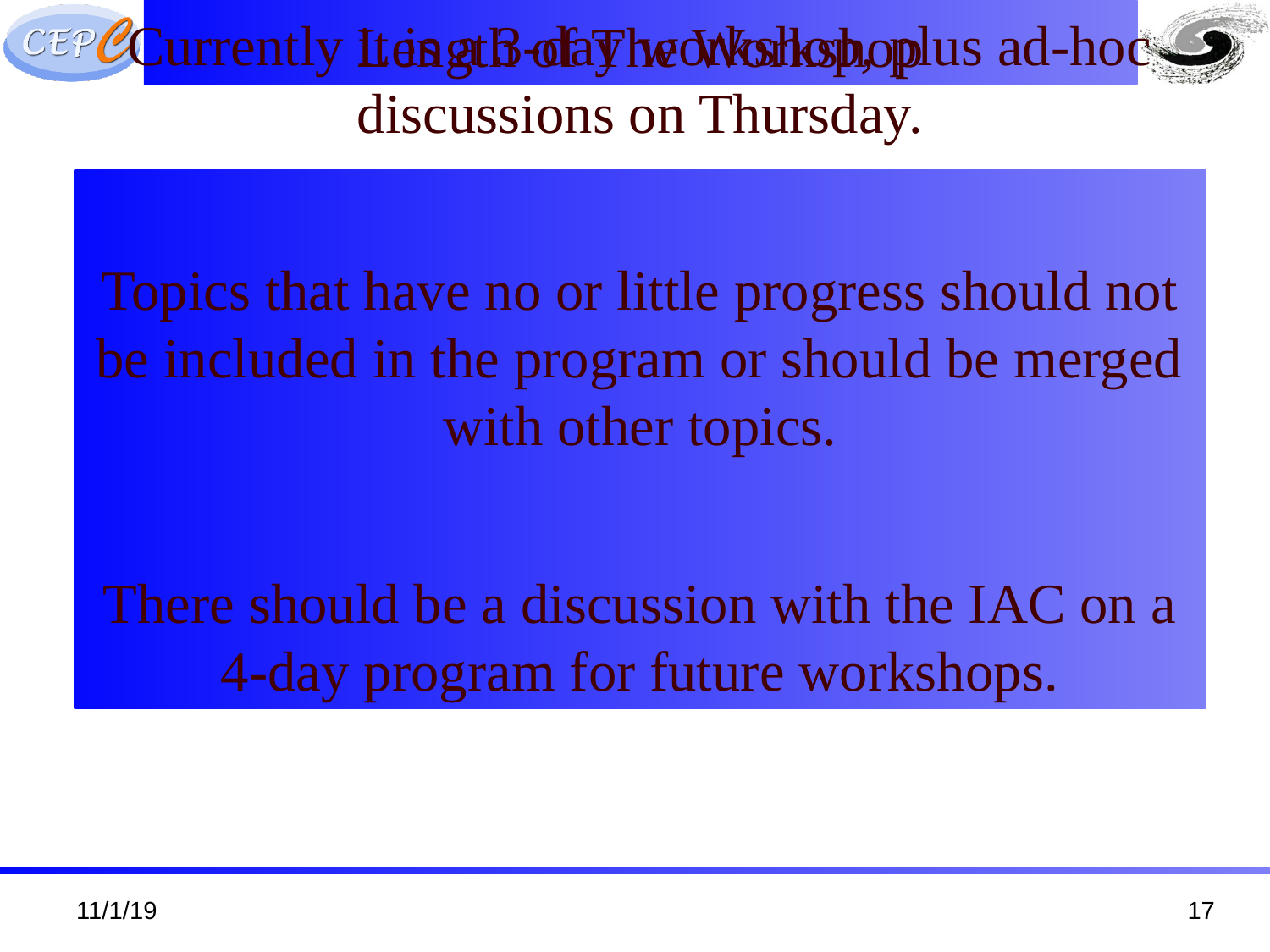

Length of The Workshop
Currently it is a 3-day workshop, plus ad-hoc discussions on Thursday.

Topics that have no or little progress should not be included in the program or should be merged with other topics.

There should be a discussion with the IAC on a 4-day program for future workshops.
11/1/19
17